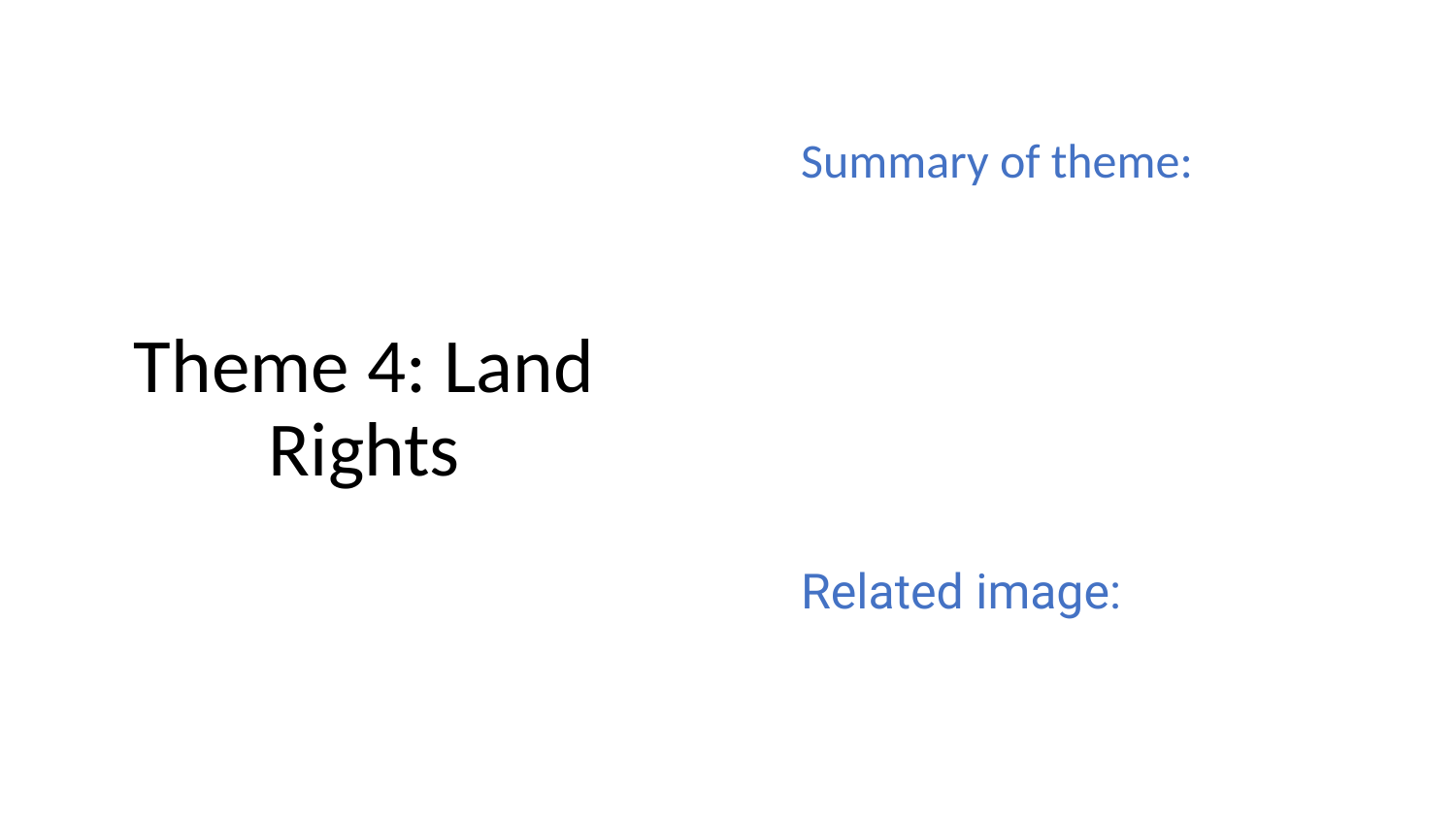

Summary of theme:
# Theme 4: Land Rights
Related image: